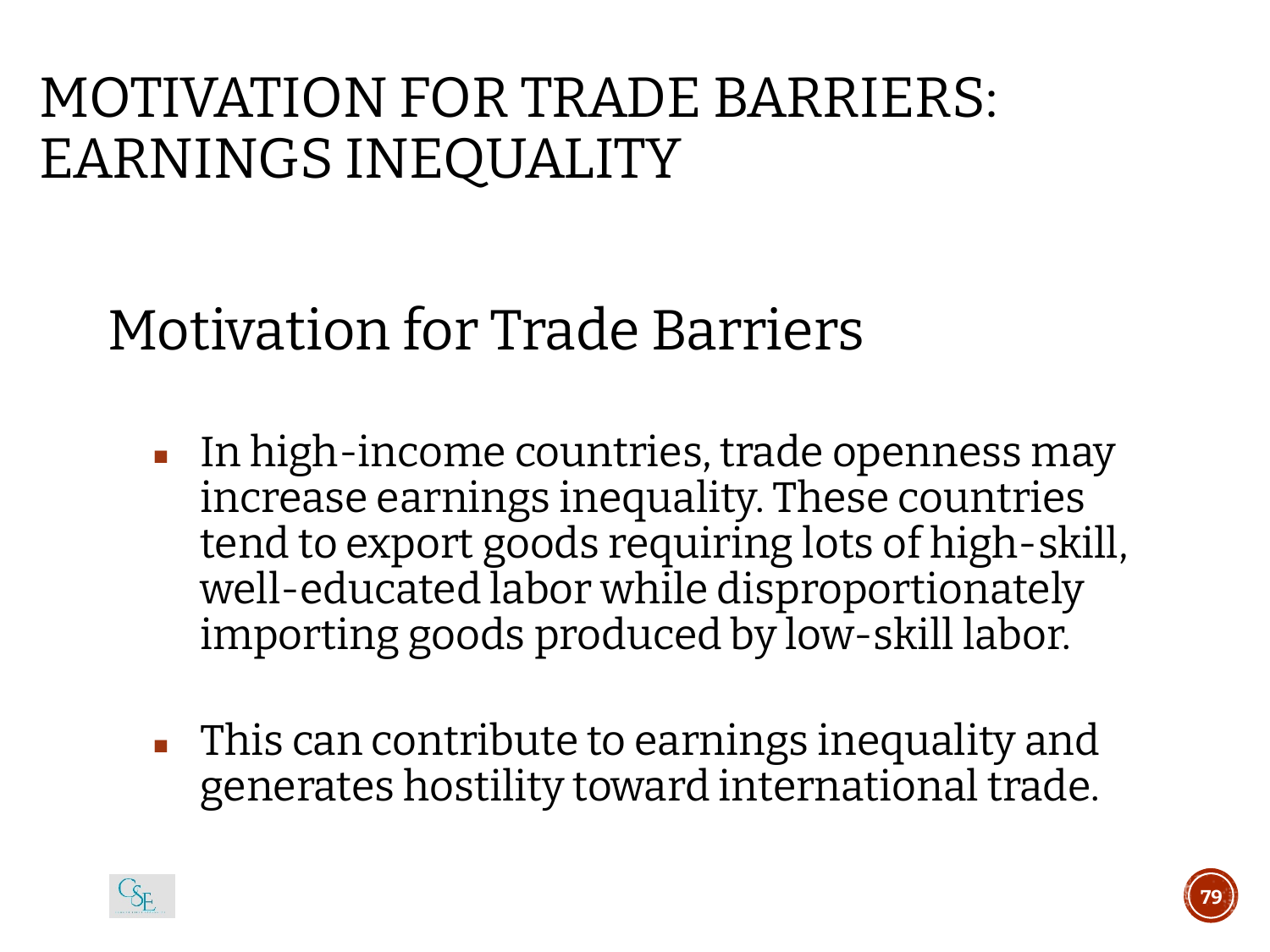

# MOTIVATION FOR TRADE BARRIERS: EARNINGS INEQUALITY
Motivation for Trade Barriers

In high-income countries, trade openness may increase earnings inequality. These countries tend to export goods requiring lots of high-skill, well-educated labor while disproportionately importing goods produced by low-skill labor.

This can contribute to earnings inequality and generates hostility toward international trade.
79